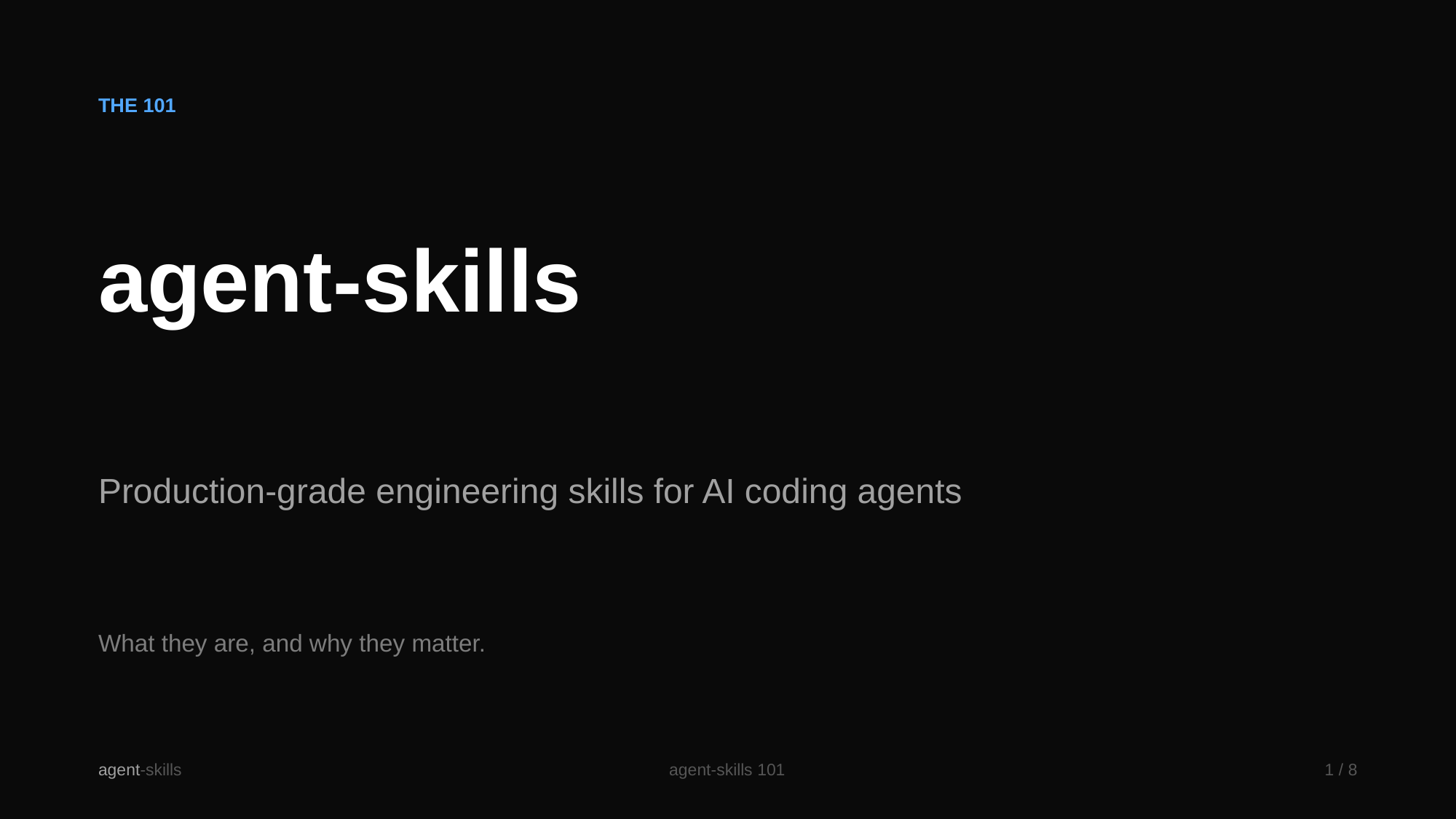

THE 101
agent-skills
Production-grade engineering skills for AI coding agents
What they are, and why they matter.
agent-skills
agent-skills 101
1 / 8